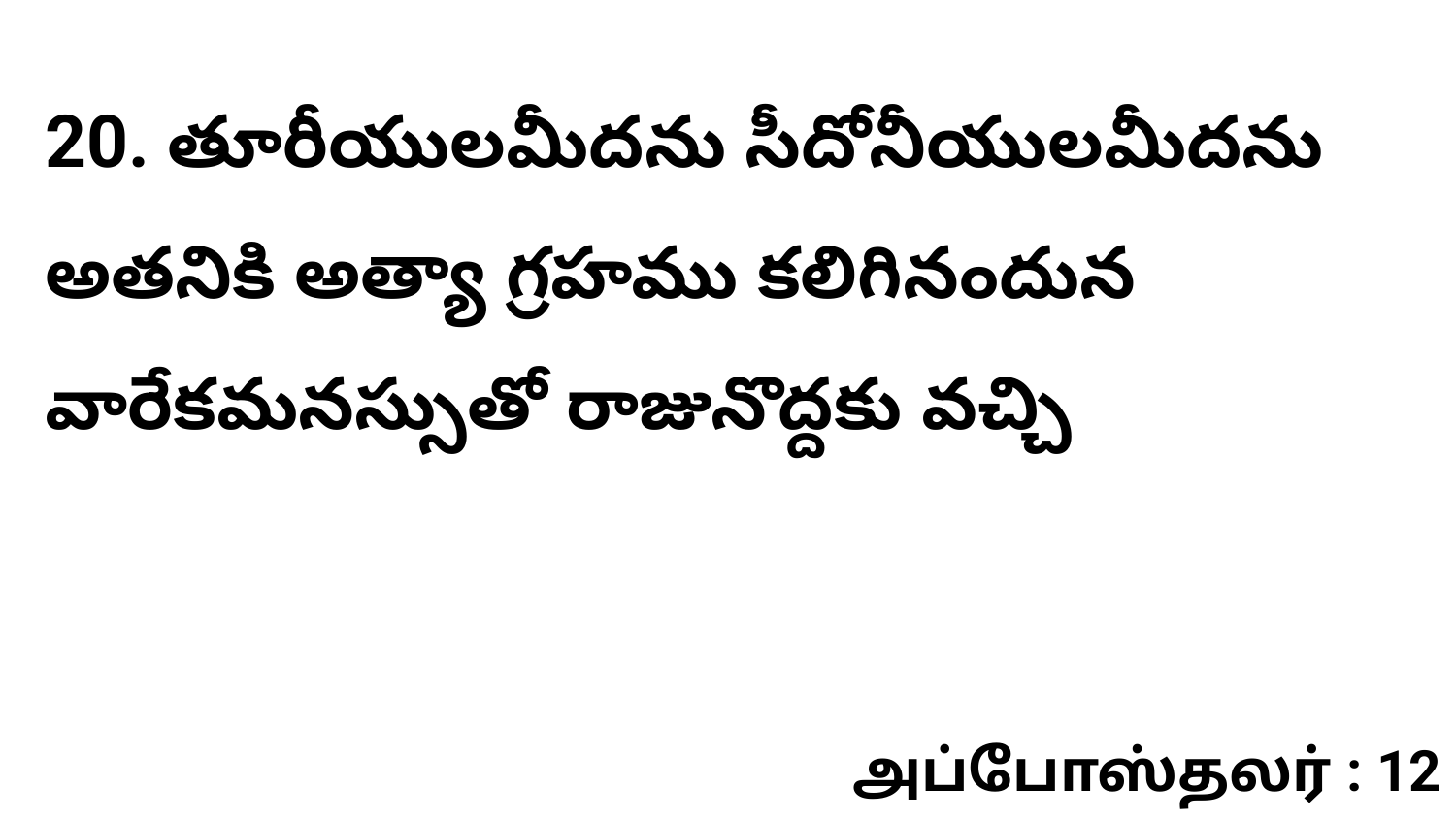

20. తూరీయులమీదను సీదోనీయులమీదను అతనికి అత్యా గ్రహము కలిగినందున వారేకమనస్సుతో రాజునొద్దకు వచ్చి
அப்போஸ்தலர் : 12